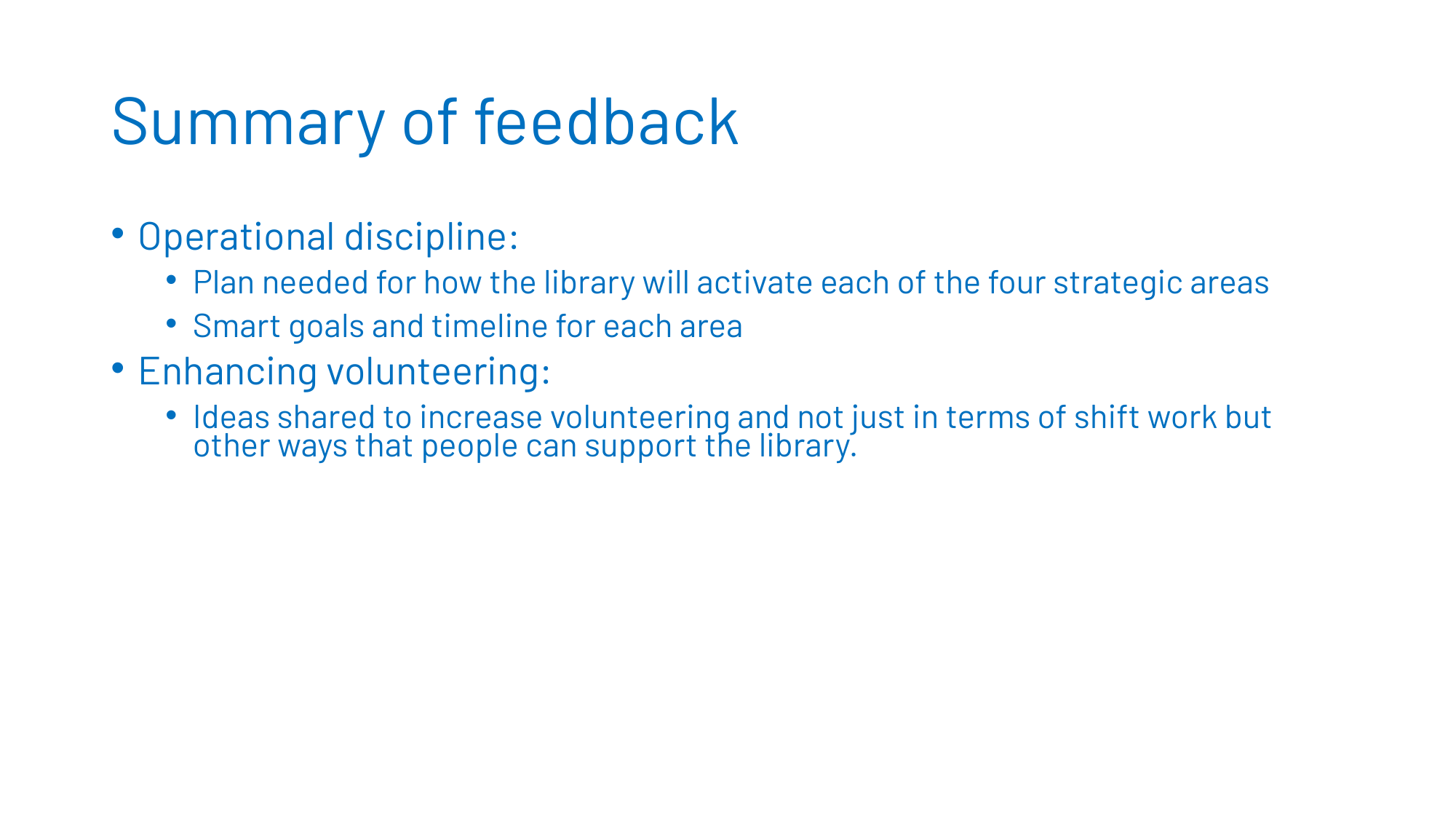

# Summary of feedback
Operational discipline:
Plan needed for how the library will activate each of the four strategic areas
Smart goals and timeline for each area
Enhancing volunteering:
Ideas shared to increase volunteering and not just in terms of shift work but other ways that people can support the library.